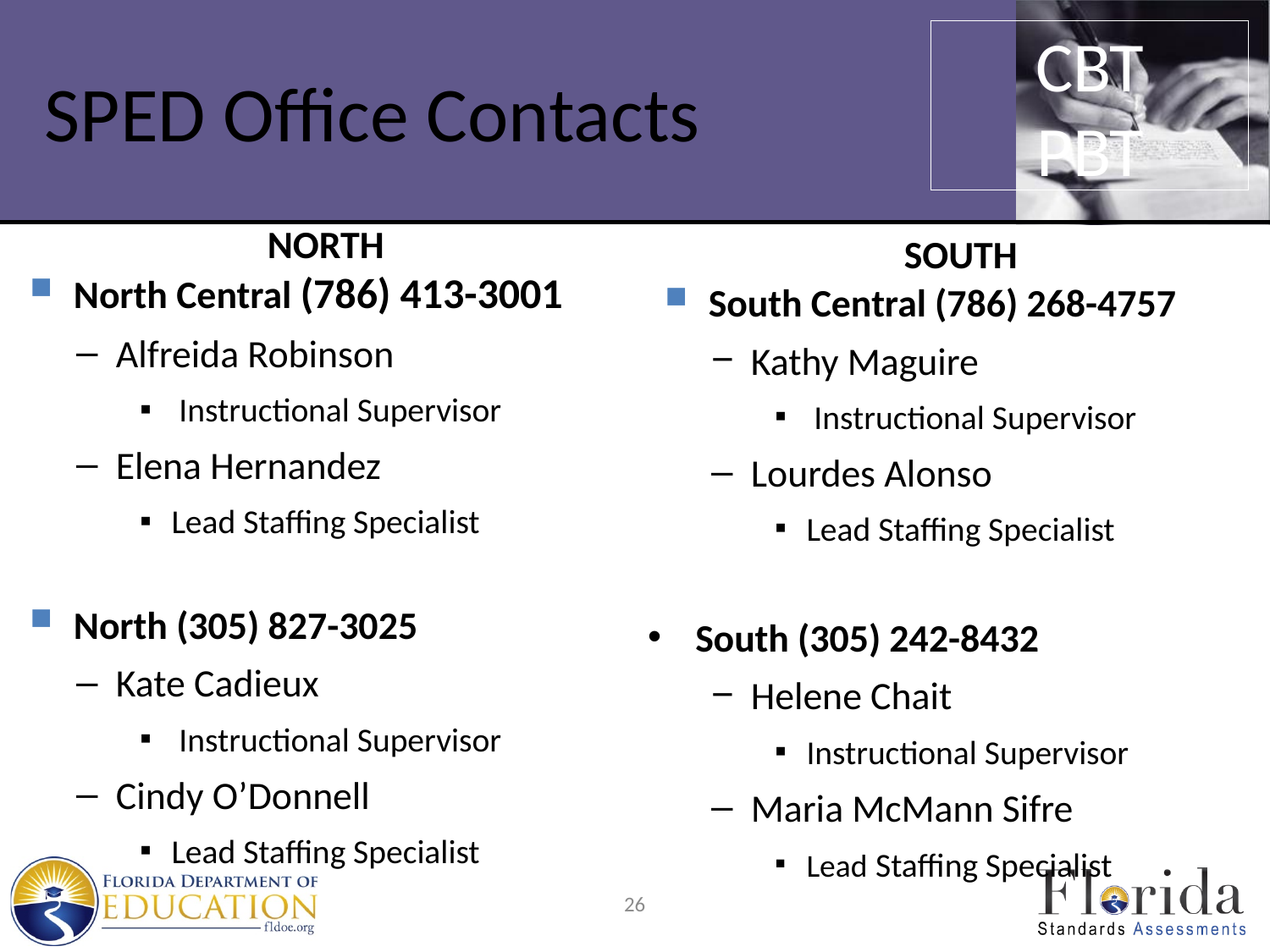

CBT
PBT
# SPED Office Contacts
NORTH
North Central (786) 413-3001
Alfreida Robinson
 Instructional Supervisor
Elena Hernandez
Lead Staffing Specialist

North (305) 827-3025
Kate Cadieux
 Instructional Supervisor
Cindy O’Donnell
Lead Staffing Specialist

SOUTH
South Central (786) 268-4757
Kathy Maguire
 Instructional Supervisor
Lourdes Alonso
Lead Staffing Specialist

South (305) 242-8432
Helene Chait
Instructional Supervisor
Maria McMann Sifre
Lead Staffing Specialist

26